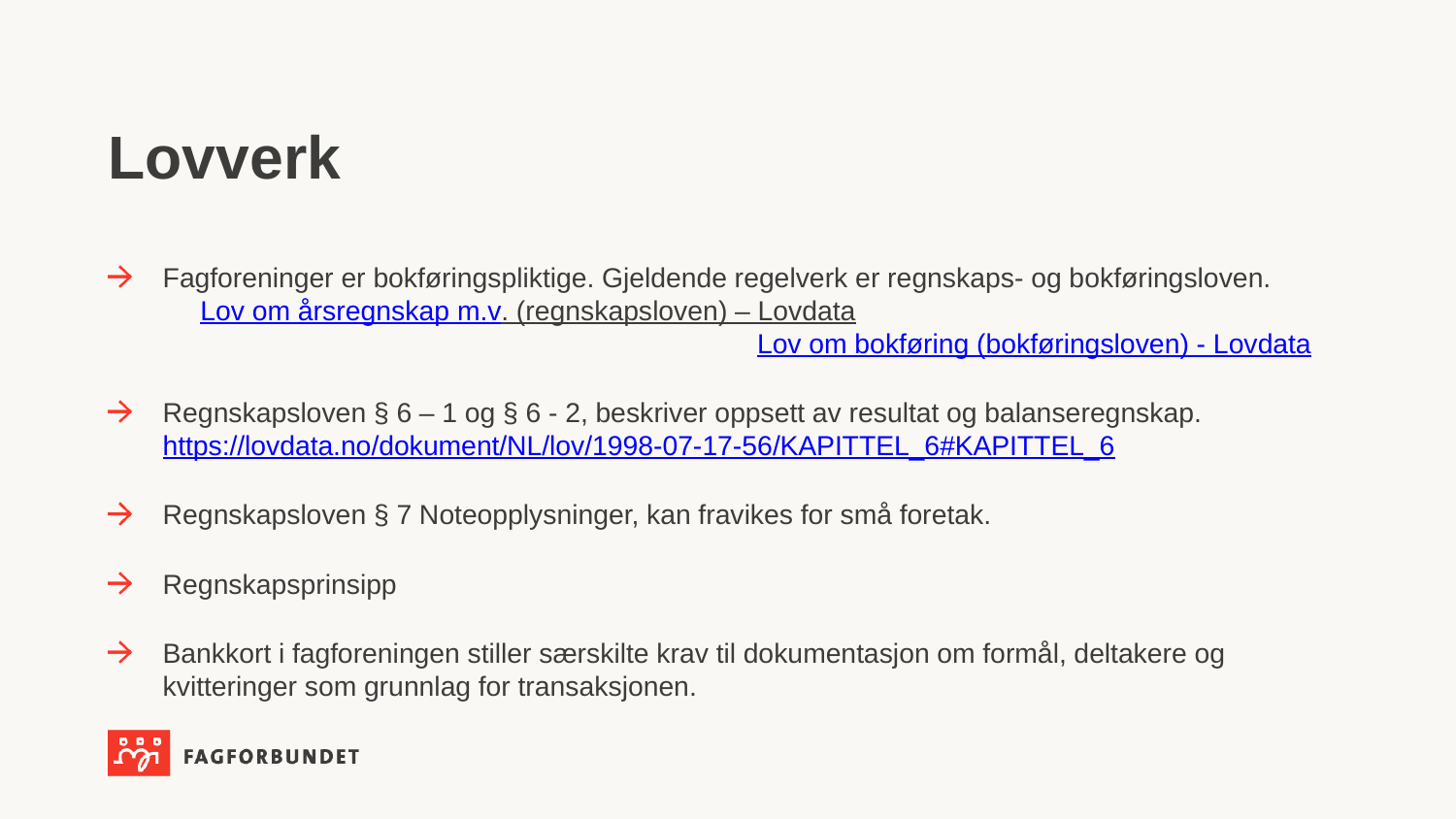

# Lovverk
Fagforeninger er bokføringspliktige. Gjeldende regelverk er regnskaps- og bokføringsloven.                Lov om årsregnskap m.v. (regnskapsloven) – Lovdata                                                                                                                                                 Lov om bokføring (bokføringsloven) - Lovdata
Regnskapsloven § 6 – 1 og § 6 - 2, beskriver oppsett av resultat og balanseregnskap. https://lovdata.no/dokument/NL/lov/1998-07-17-56/KAPITTEL_6#KAPITTEL_6
Regnskapsloven § 7 Noteopplysninger, kan fravikes for små foretak.
Regnskapsprinsipp
Bankkort i fagforeningen stiller særskilte krav til dokumentasjon om formål, deltakere og kvitteringer som grunnlag for transaksjonen.